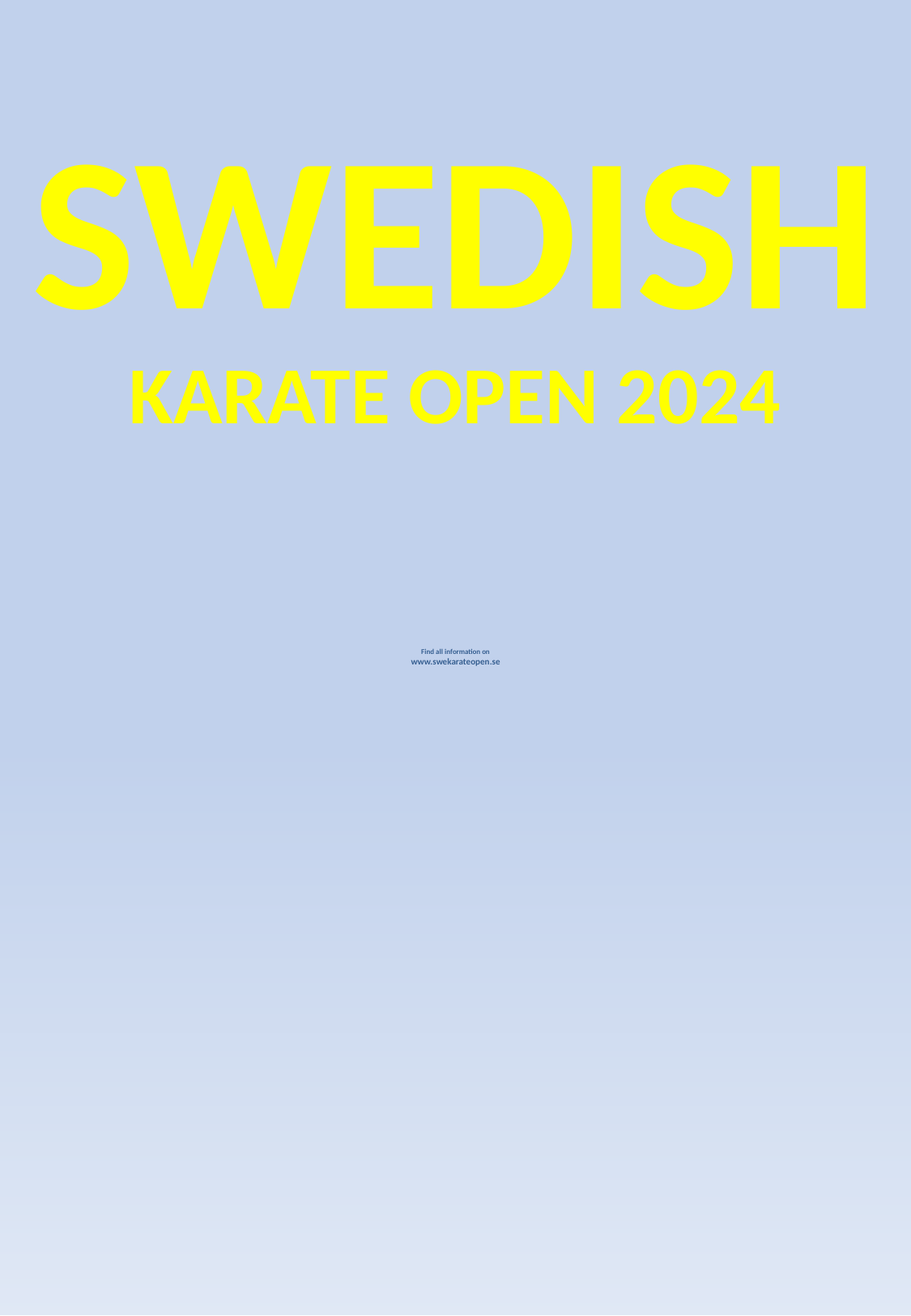

SWEDISH

KARATE OPEN 2024
# Find all information on www.swekarateopen.se